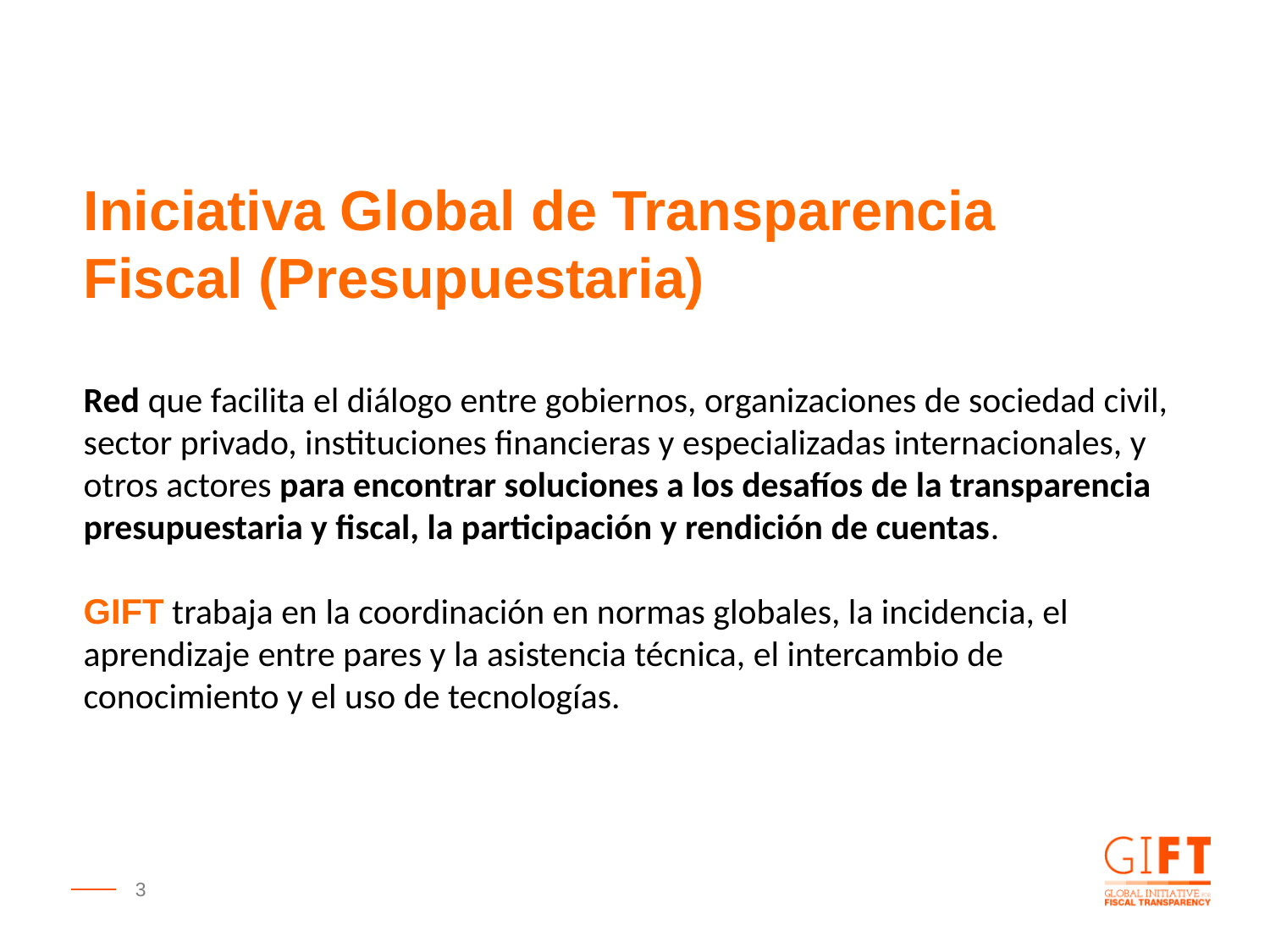

Iniciativa Global de Transparencia Fiscal (Presupuestaria)

Red que facilita el diálogo entre gobiernos, organizaciones de sociedad civil, sector privado, instituciones financieras y especializadas internacionales, y otros actores para encontrar soluciones a los desafíos de la transparencia presupuestaria y fiscal, la participación y rendición de cuentas.

GIFT trabaja en la coordinación en normas globales, la incidencia, el aprendizaje entre pares y la asistencia técnica, el intercambio de conocimiento y el uso de tecnologías.

3